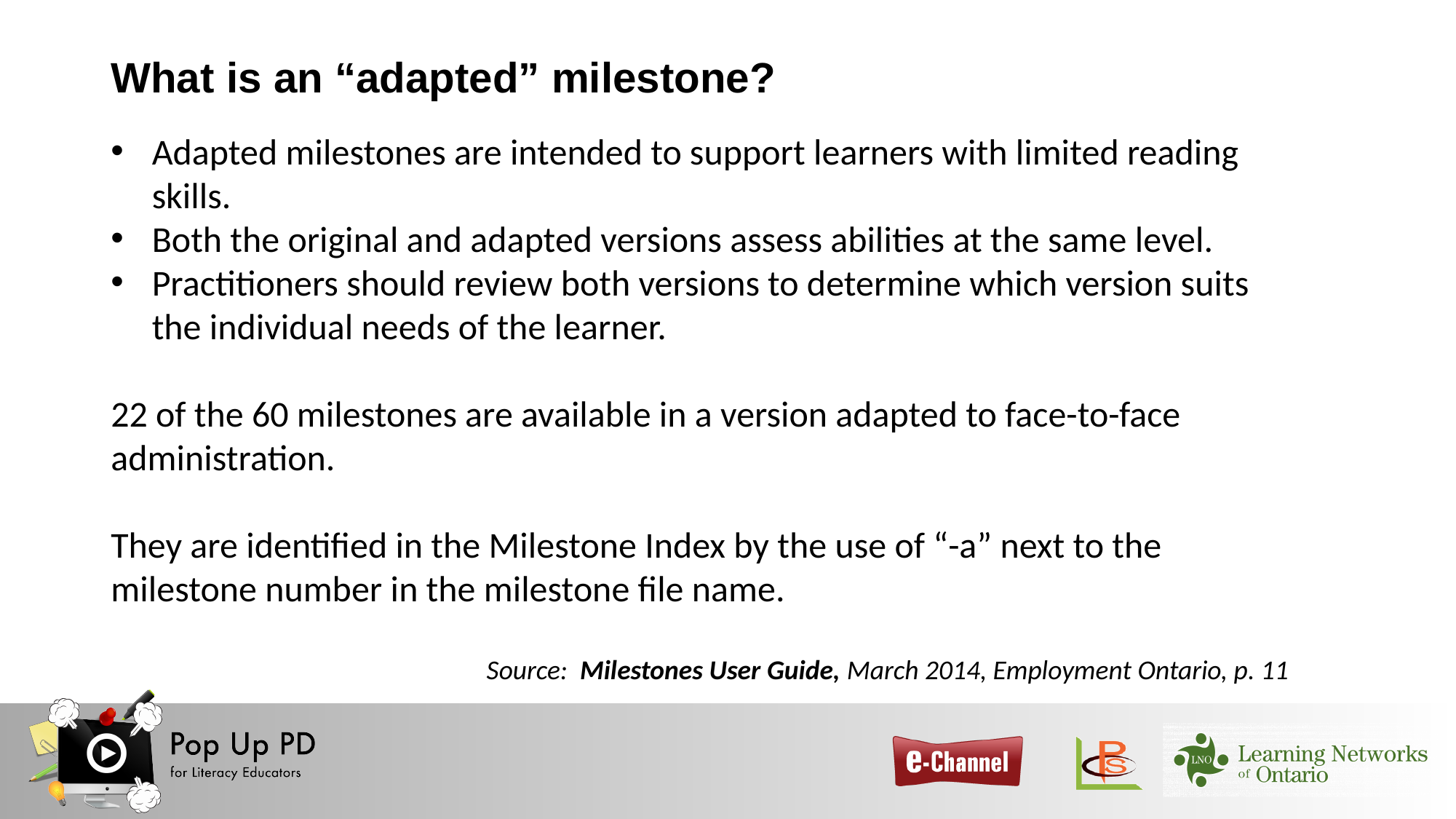

# What is an “adapted” milestone?
Adapted milestones are intended to support learners with limited reading skills.
Both the original and adapted versions assess abilities at the same level.
Practitioners should review both versions to determine which version suits the individual needs of the learner.

22 of the 60 milestones are available in a version adapted to face-to-face administration.

They are identified in the Milestone Index by the use of “-a” next to the milestone number in the milestone file name.

Source:  Milestones User Guide, March 2014, Employment Ontario, p. 11